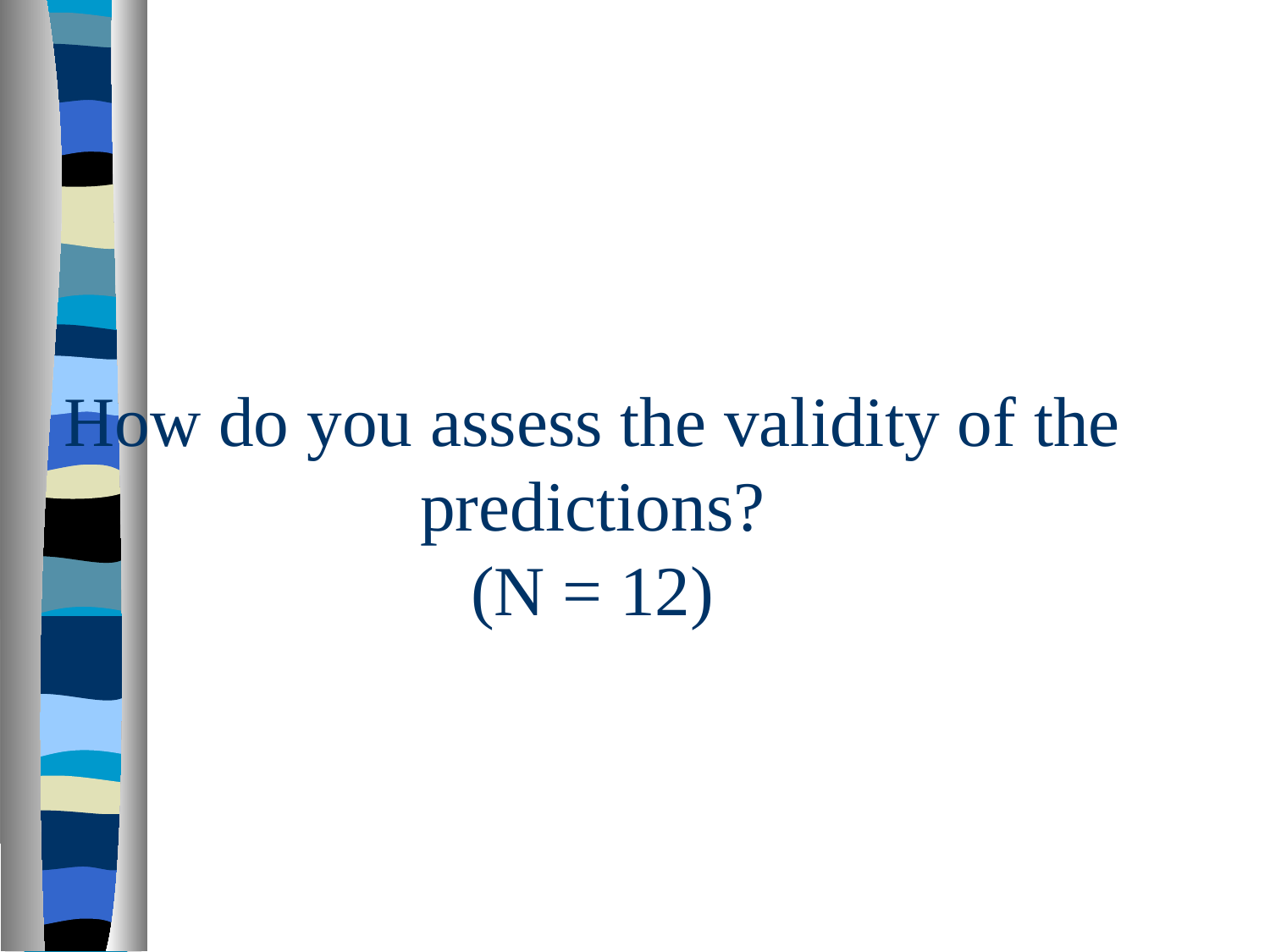

# How do you assess the validity of the predictions? (N = 12)